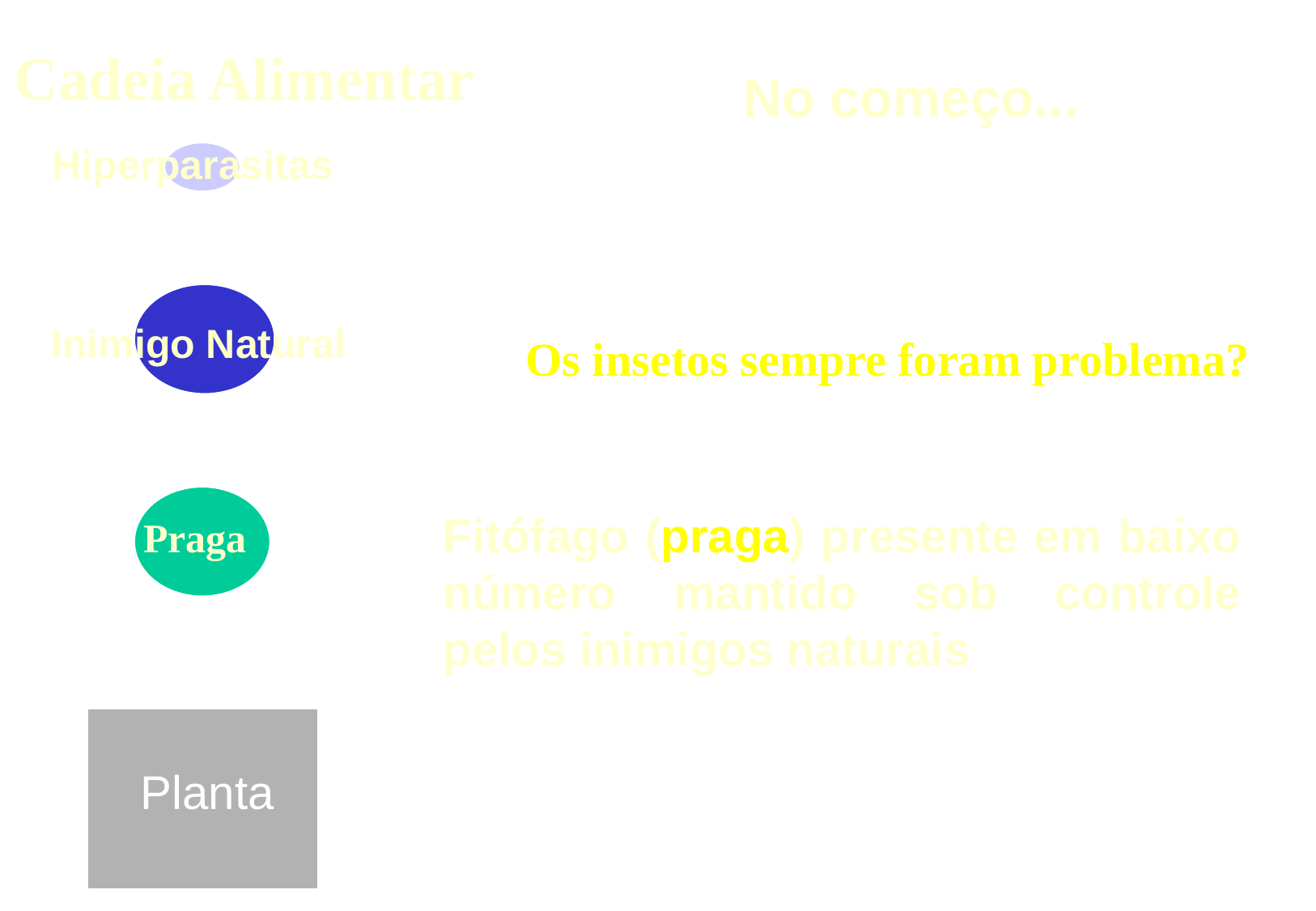

Cadeia Alimentar
No começo...
Hiperparasitas

Inimigo Natural
Os insetos sempre foram problema?

Fitófago (praga) presente em baixo número mantido sob controle pelos inimigos naturais
Praga

Planta